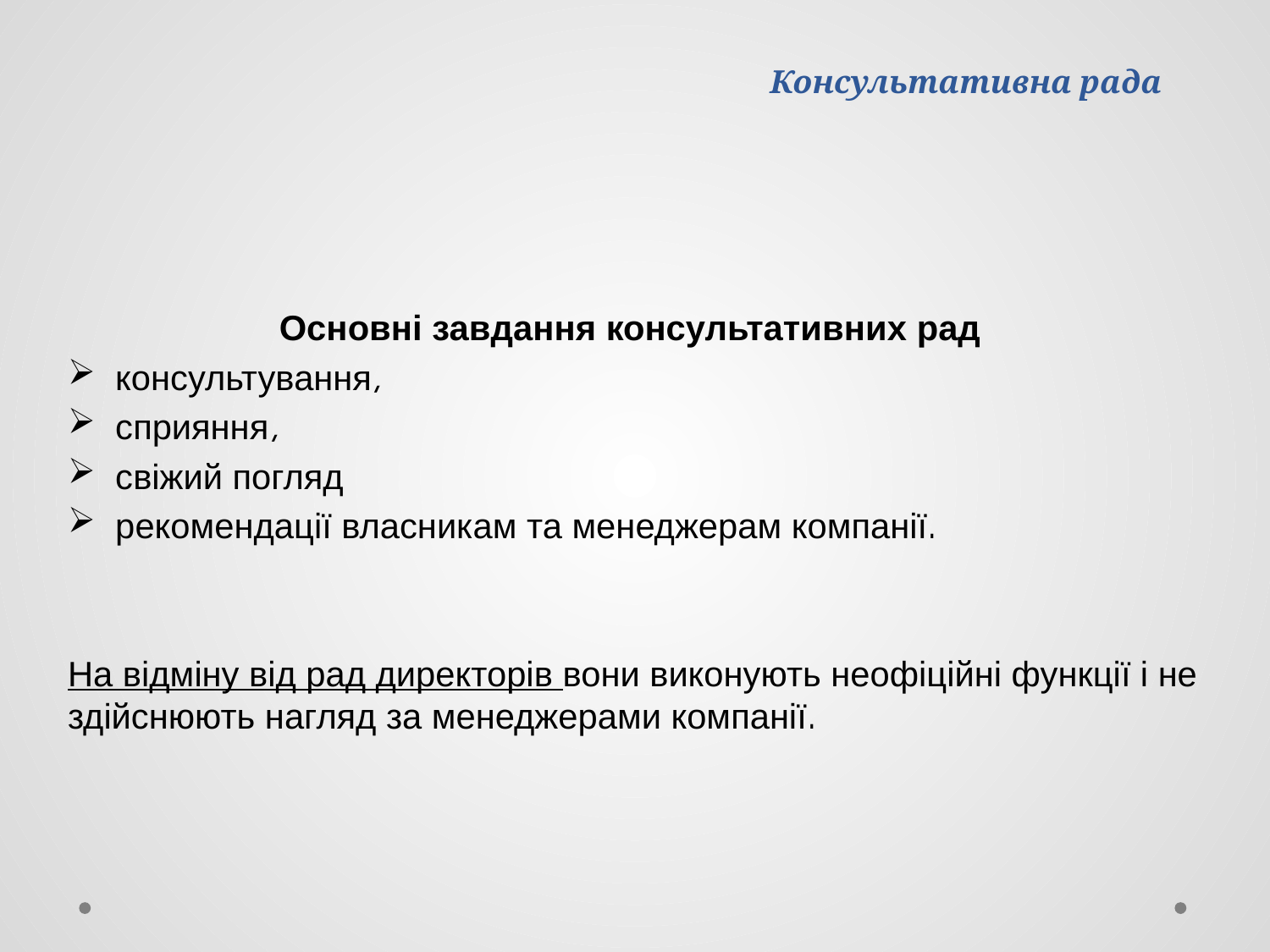

# Консультативна рада
Основні завдання консультативних рад
консультування,
сприяння,
свіжий погляд
рекомендації власникам та менеджерам компанії.

На відміну від рад директорів вони виконують неофіційні функції і не здійснюють нагляд за менеджерами компанії.